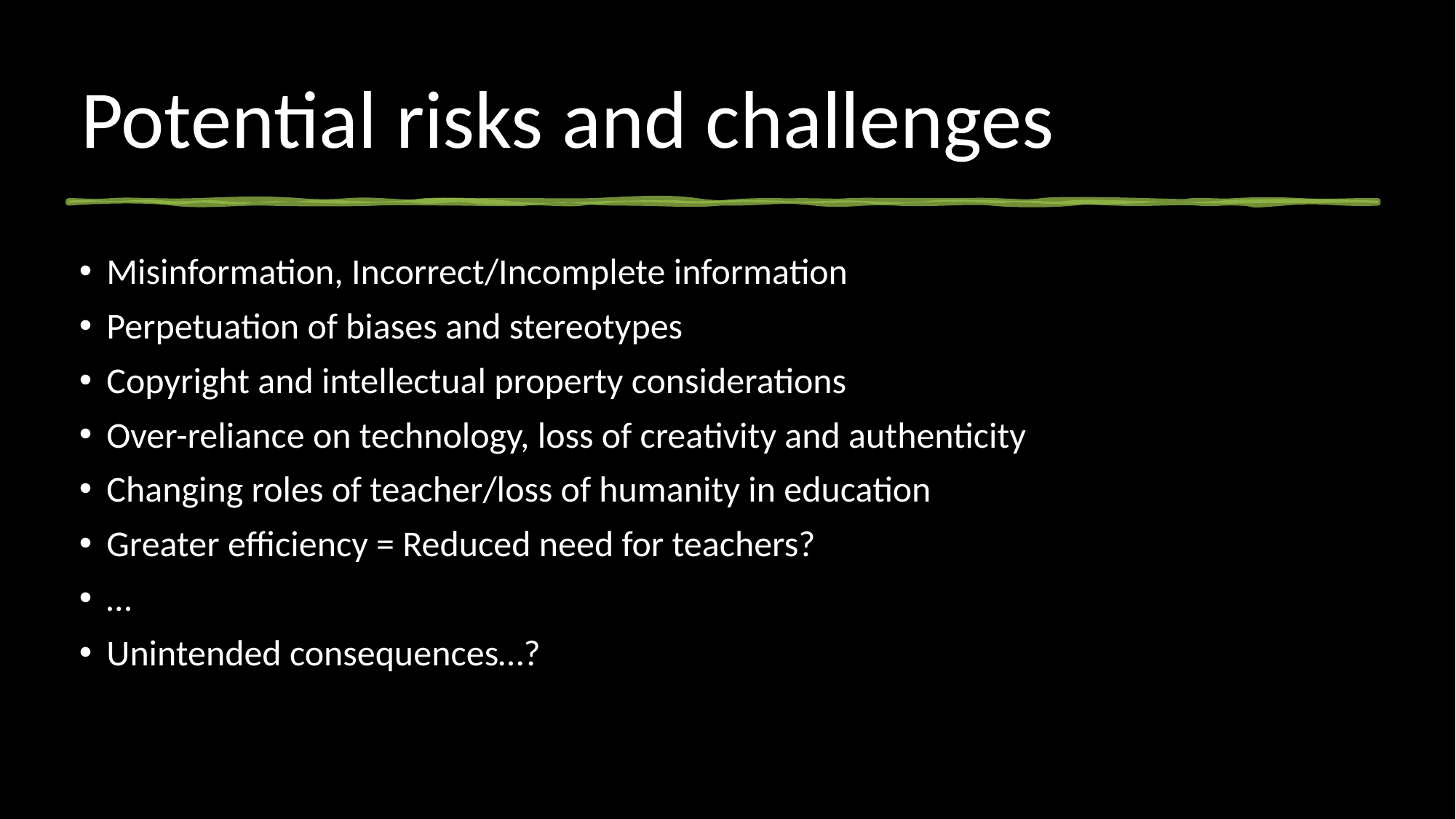

# Potential risks and challenges

Misinformation, Incorrect/Incomplete information
Perpetuation of biases and stereotypes
Copyright and intellectual property considerations
Over-reliance on technology, loss of creativity and authenticity
Changing roles of teacher/loss of humanity in education
Greater efficiency = Reduced need for teachers?
…
Unintended consequences…?